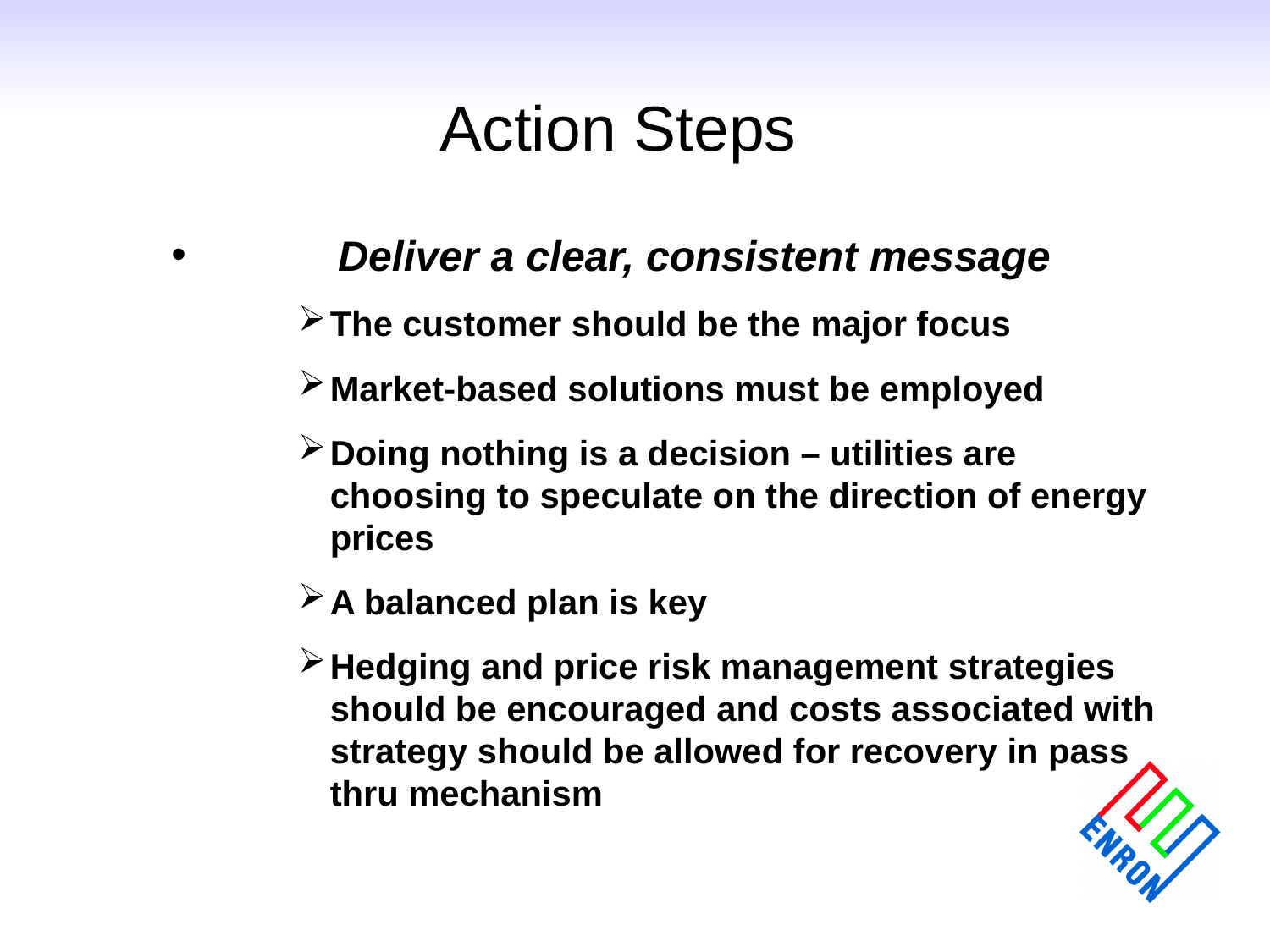

# Action Steps
	Deliver a clear, consistent message
The customer should be the major focus
Market-based solutions must be employed
Doing nothing is a decision – utilities are choosing to speculate on the direction of energy prices
A balanced plan is key
Hedging and price risk management strategies should be encouraged and costs associated with strategy should be allowed for recovery in pass thru mechanism